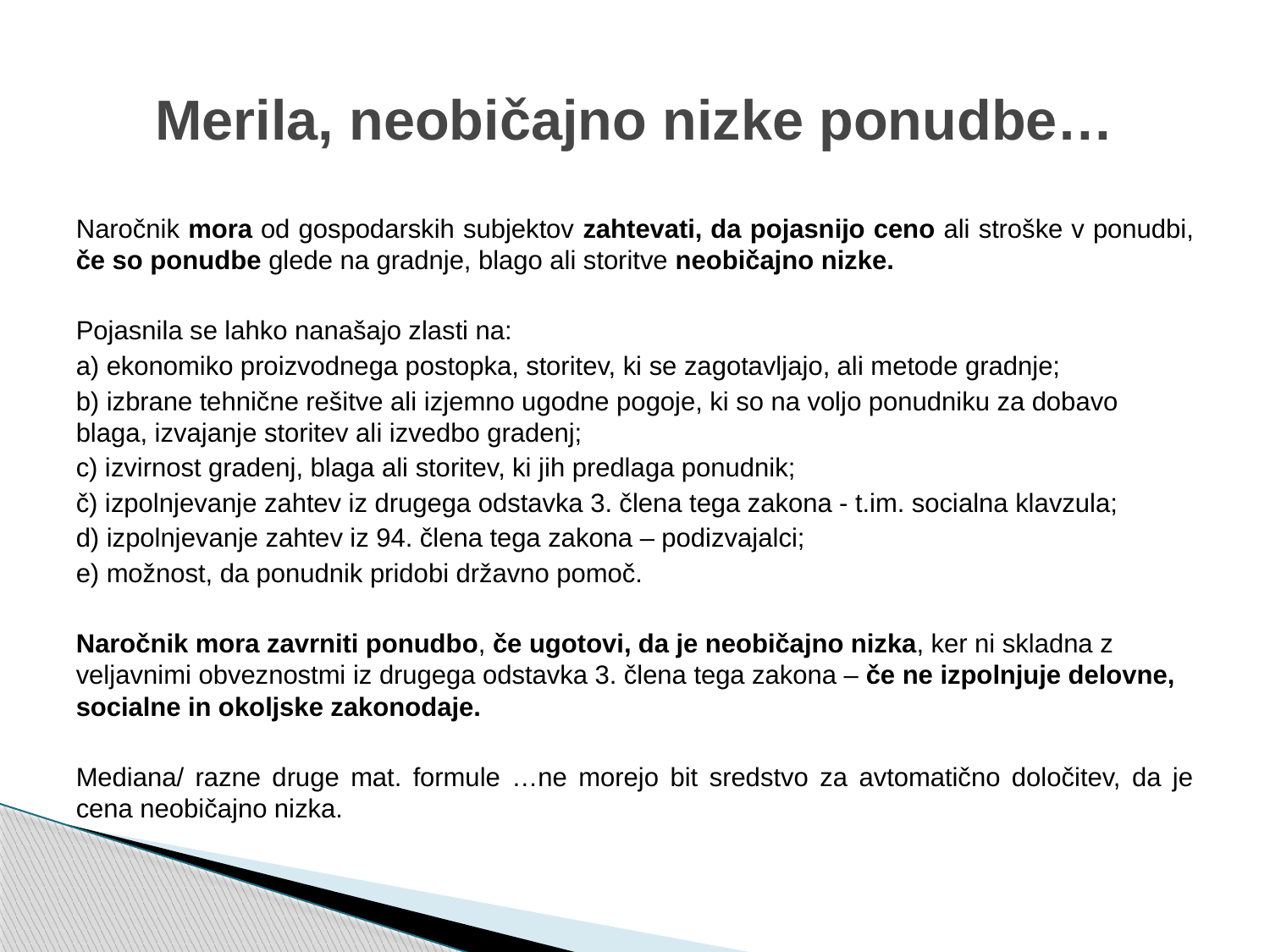

# Merila, neobičajno nizke ponudbe…
Naročnik mora od gospodarskih subjektov zahtevati, da pojasnijo ceno ali stroške v ponudbi, če so ponudbe glede na gradnje, blago ali storitve neobičajno nizke.

Pojasnila se lahko nanašajo zlasti na:
a) ekonomiko proizvodnega postopka, storitev, ki se zagotavljajo, ali metode gradnje;
b) izbrane tehnične rešitve ali izjemno ugodne pogoje, ki so na voljo ponudniku za dobavo blaga, izvajanje storitev ali izvedbo gradenj;
c) izvirnost gradenj, blaga ali storitev, ki jih predlaga ponudnik;
č) izpolnjevanje zahtev iz drugega odstavka 3. člena tega zakona - t.im. socialna klavzula;
d) izpolnjevanje zahtev iz 94. člena tega zakona – podizvajalci;
e) možnost, da ponudnik pridobi državno pomoč.

Naročnik mora zavrniti ponudbo, če ugotovi, da je neobičajno nizka, ker ni skladna z veljavnimi obveznostmi iz drugega odstavka 3. člena tega zakona – če ne izpolnjuje delovne, socialne in okoljske zakonodaje.

Mediana/ razne druge mat. formule …ne morejo bit sredstvo za avtomatično določitev, da je cena neobičajno nizka.